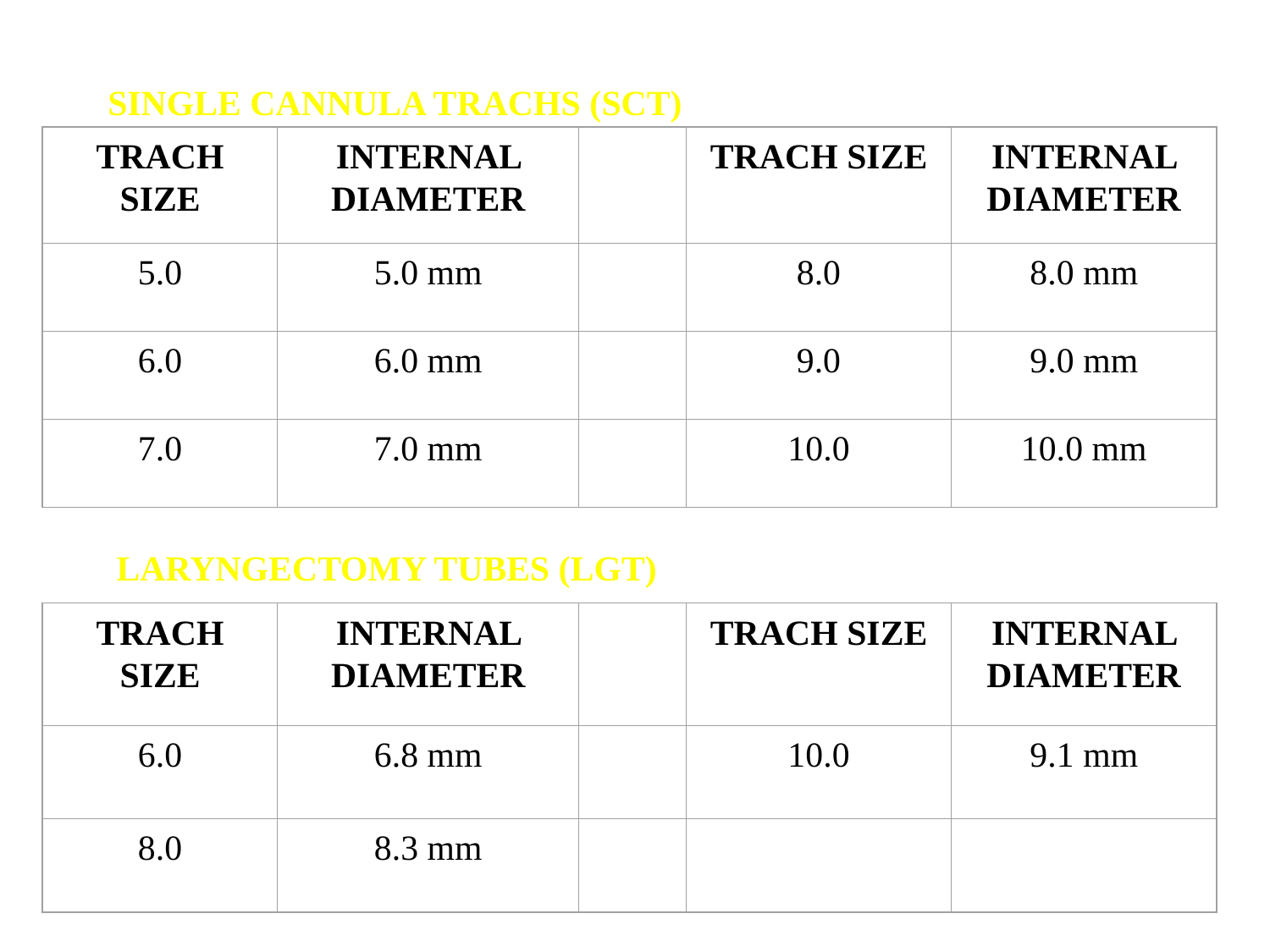

SINGLE CANNULA TRACHS (SCT)

TRACH SIZE

INTERNAL DIAMETER

TRACH SIZE

INTERNAL DIAMETER

5.0

5.0 mm

8.0

8.0 mm

6.0

6.0 mm

9.0

9.0 mm

7.0

7.0 mm

10.0

10.0 mm

 LARYNGECTOMY TUBES (LGT)

TRACH SIZE

INTERNAL DIAMETER

TRACH SIZE

INTERNAL DIAMETER

6.0

6.8 mm

10.0

9.1 mm

8.0

8.3 mm